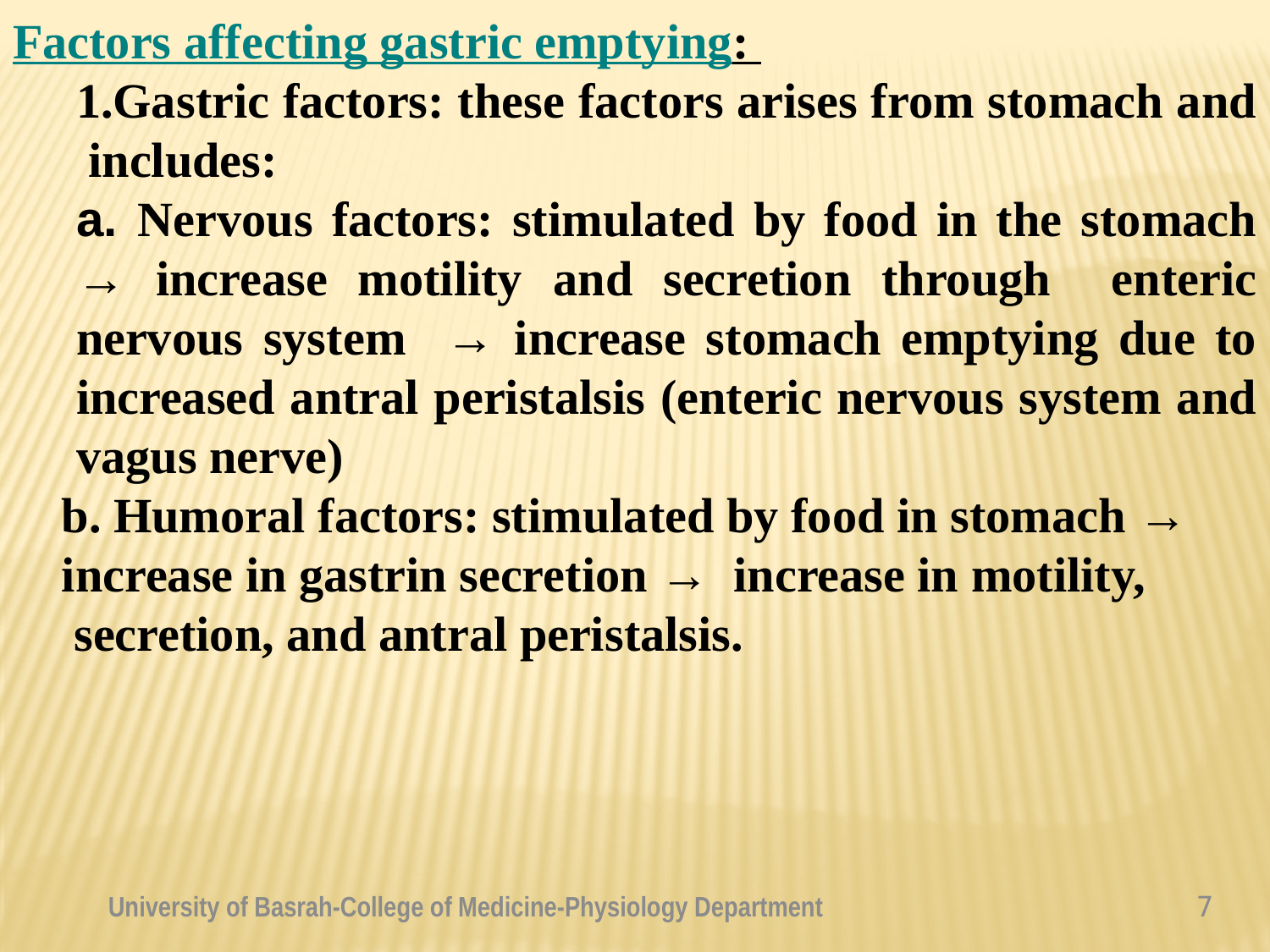

Factors affecting gastric emptying:
1.Gastric factors: these factors arises from stomach and  includes:
a. Nervous factors: stimulated by food in the stomach → increase motility and secretion through  enteric nervous system  → increase stomach emptying due to increased antral peristalsis (enteric nervous system and vagus nerve)
    b. Humoral factors: stimulated by food in stomach →
    increase in gastrin secretion →  increase in motility,
     secretion, and antral peristalsis.
University of Basrah-College of Medicine-Physiology Department
7